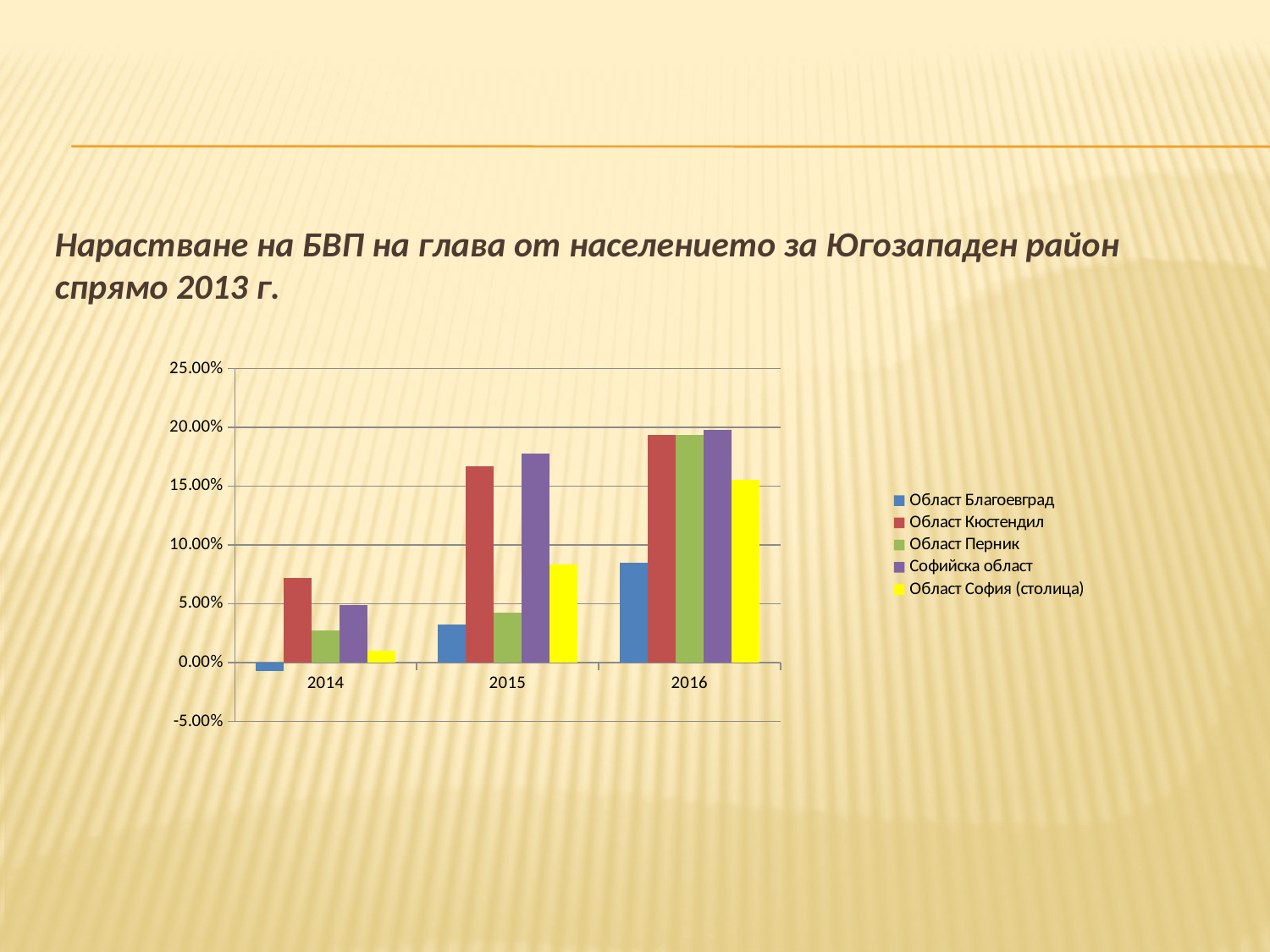

#
Нарастване на БВП на глава от населението за Югозападен район спрямо 2013 г.

### Chart

| Category | Област Благоевград | Област Кюстендил | Област Перник | Софийска област | Област София (столица) |
|---|---|---|---|---|---|
| 2014 | -0.007 | 0.072 | 0.0273 | 0.0487 | 0.0101 |
| 2015 | 0.0325 | 0.1668 | 0.0421 | 0.1776 | 0.0831 |
| 2016 | 0.0849 | 0.1935 | 0.1933 | 0.1976 | 0.1551 |